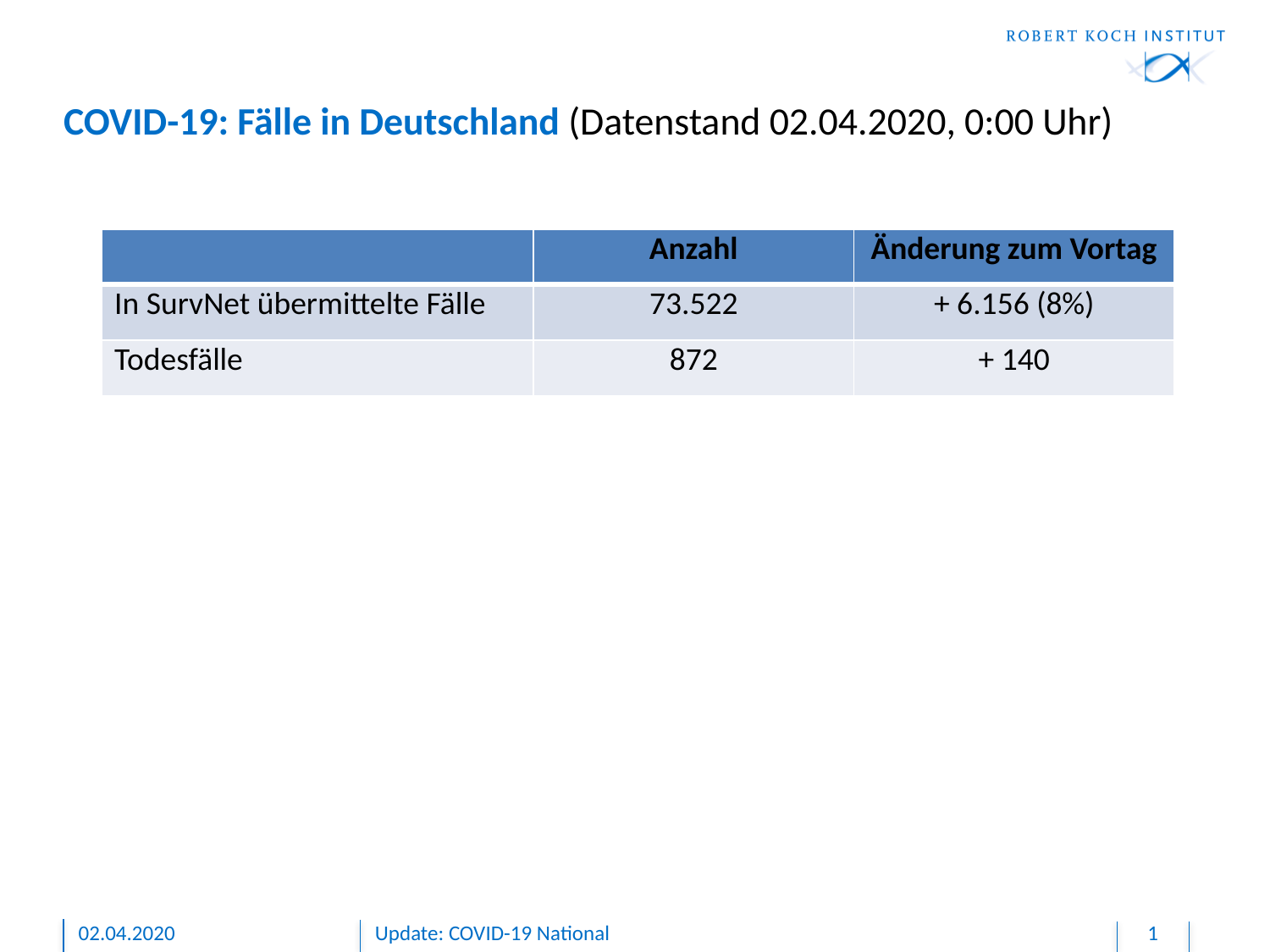

# COVID-19: Fälle in Deutschland (Datenstand 02.04.2020, 0:00 Uhr)
|  | Anzahl | Änderung zum Vortag |
| --- | --- | --- |
| In SurvNet übermittelte Fälle | 73.522 | + 6.156 (8%) |
| Todesfälle | 872 | + 140 |
02.04.2020
Update: COVID-19 National
1